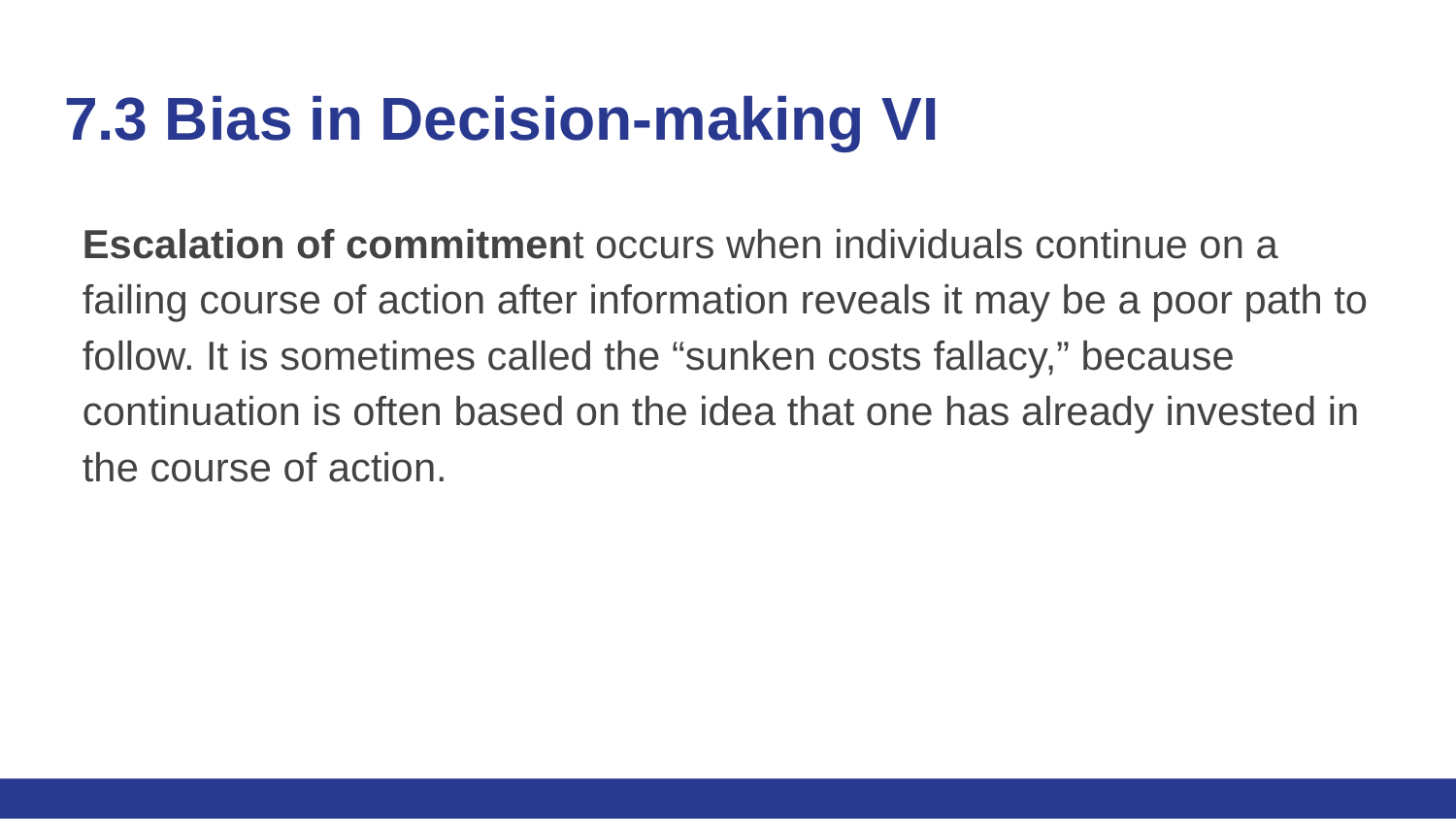

# 7.3 Bias in Decision-making VI
Escalation of commitment occurs when individuals continue on a failing course of action after information reveals it may be a poor path to follow. It is sometimes called the “sunken costs fallacy,” because continuation is often based on the idea that one has already invested in the course of action.